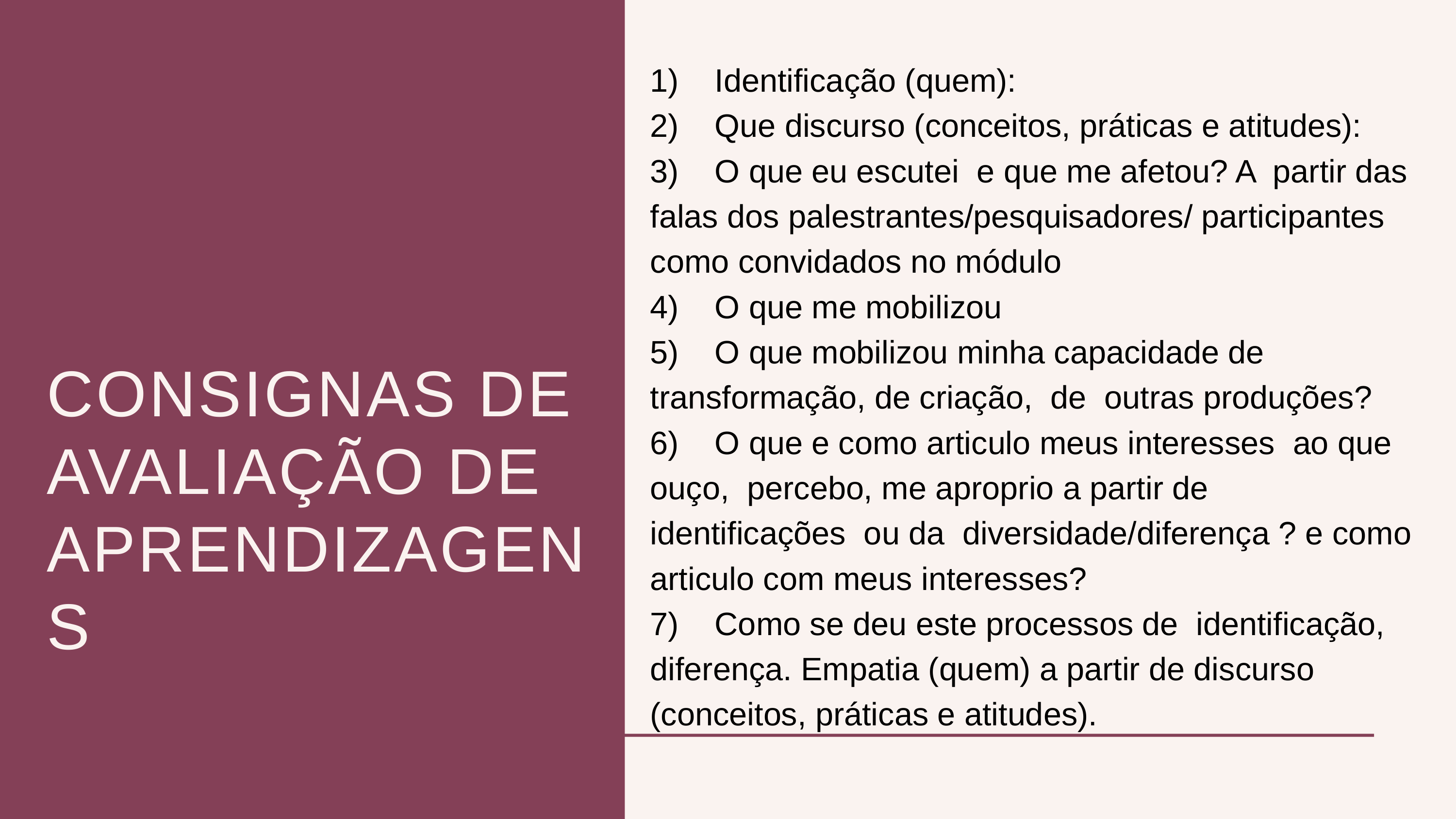

1)    Identificação (quem):
2)    Que discurso (conceitos, práticas e atitudes):
3)    O que eu escutei  e que me afetou? A  partir das falas dos palestrantes/pesquisadores/ participantes como convidados no módulo
4)    O que me mobilizou
5)    O que mobilizou minha capacidade de  transformação, de criação,  de  outras produções?
6)    O que e como articulo meus interesses  ao que ouço,  percebo, me aproprio a partir de  identificações  ou da  diversidade/diferença ? e como articulo com meus interesses?
7)    Como se deu este processos de  identificação,
diferença. Empatia (quem) a partir de discurso (conceitos, práticas e atitudes).
CONSIGNAS DE AVALIAÇÃO DE APRENDIZAGENS